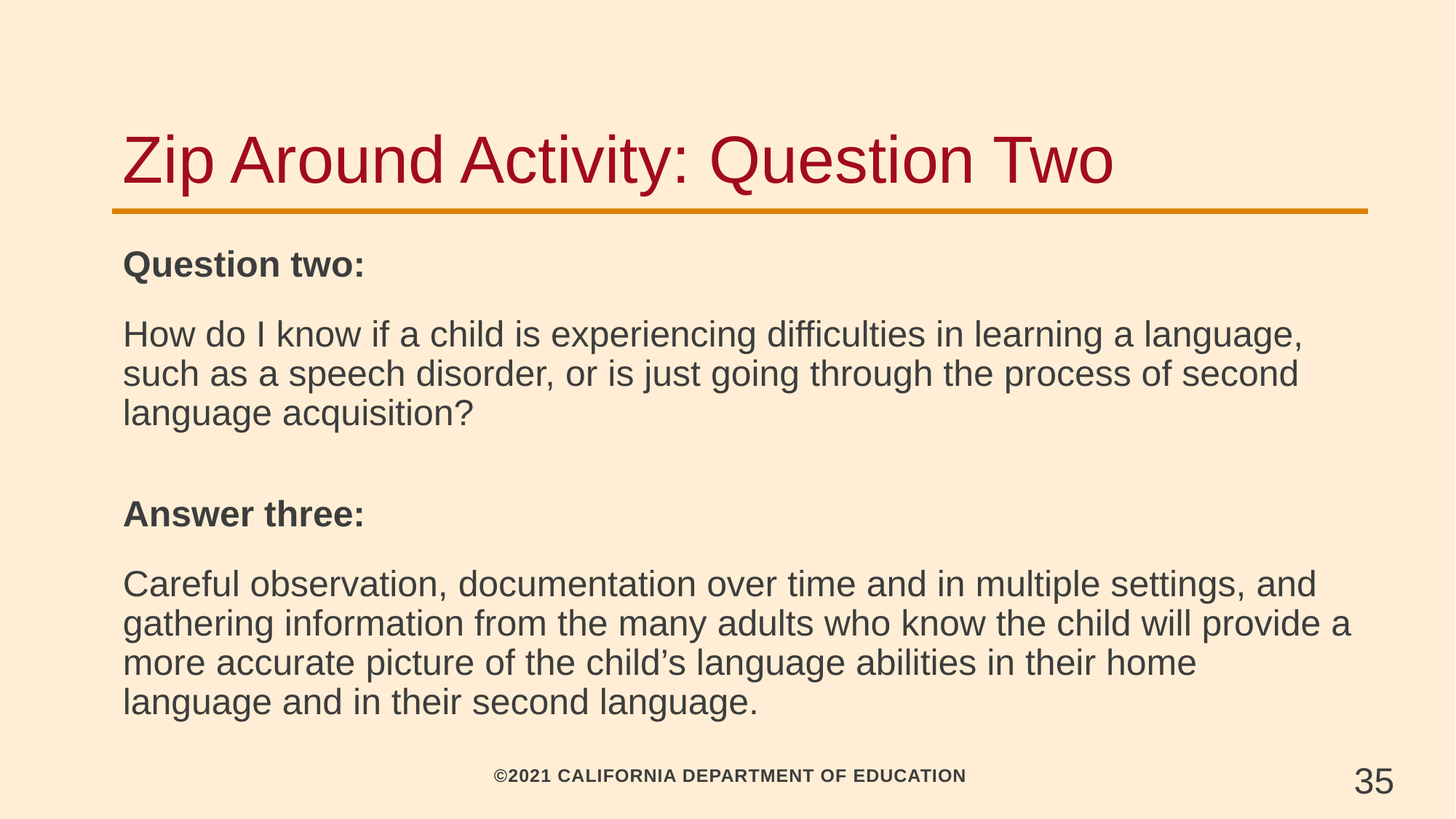

# Zip Around Activity: Question Two
Question two:
How do I know if a child is experiencing difficulties in learning a language, such as a speech disorder, or is just going through the process of second language acquisition?
Answer three:
Careful observation, documentation over time and in multiple settings, and gathering information from the many adults who know the child will provide a more accurate picture of the child’s language abilities in their home language and in their second language.
35